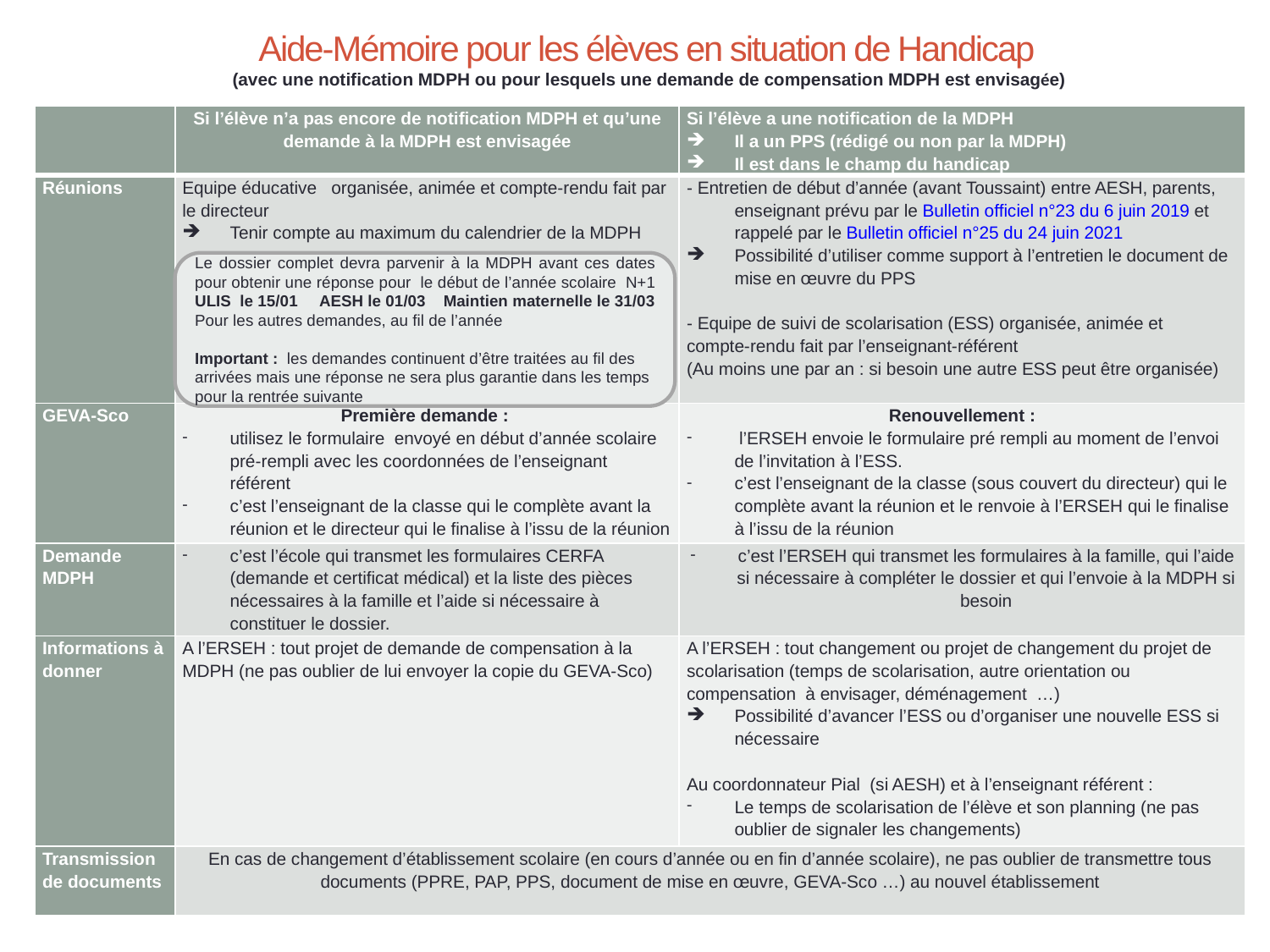

Aide-Mémoire pour les élèves en situation de Handicap
 (avec une notification MDPH ou pour lesquels une demande de compensation MDPH est envisagée)
|  | Si l’élève n’a pas encore de notification MDPH et qu’une demande à la MDPH est envisagée | Si l’élève a une notification de la MDPH Il a un PPS (rédigé ou non par la MDPH) Il est dans le champ du handicap |
| --- | --- | --- |
| Réunions | Equipe éducative organisée, animée et compte-rendu fait par le directeur Tenir compte au maximum du calendrier de la MDPH | - Entretien de début d’année (avant Toussaint) entre AESH, parents, enseignant prévu par le Bulletin officiel n°23 du 6 juin 2019 et rappelé par le Bulletin officiel n°25 du 24 juin 2021 Possibilité d’utiliser comme support à l’entretien le document de mise en œuvre du PPS - Equipe de suivi de scolarisation (ESS) organisée, animée et compte-rendu fait par l’enseignant-référent (Au moins une par an : si besoin une autre ESS peut être organisée) |
| GEVA-Sco | Première demande : utilisez le formulaire envoyé en début d’année scolaire pré-rempli avec les coordonnées de l’enseignant référent c’est l’enseignant de la classe qui le complète avant la réunion et le directeur qui le finalise à l’issu de la réunion | Renouvellement : l’ERSEH envoie le formulaire pré rempli au moment de l’envoi de l’invitation à l’ESS. c’est l’enseignant de la classe (sous couvert du directeur) qui le complète avant la réunion et le renvoie à l’ERSEH qui le finalise à l’issu de la réunion |
| Demande MDPH | c’est l’école qui transmet les formulaires CERFA (demande et certificat médical) et la liste des pièces nécessaires à la famille et l’aide si nécessaire à constituer le dossier. | c’est l’ERSEH qui transmet les formulaires à la famille, qui l’aide si nécessaire à compléter le dossier et qui l’envoie à la MDPH si besoin |
| Informations à donner | A l’ERSEH : tout projet de demande de compensation à la MDPH (ne pas oublier de lui envoyer la copie du GEVA-Sco) | A l’ERSEH : tout changement ou projet de changement du projet de scolarisation (temps de scolarisation, autre orientation ou compensation à envisager, déménagement …) Possibilité d’avancer l’ESS ou d’organiser une nouvelle ESS si nécessaire   Au coordonnateur Pial (si AESH) et à l’enseignant référent : Le temps de scolarisation de l’élève et son planning (ne pas oublier de signaler les changements) |
| Transmission de documents | En cas de changement d’établissement scolaire (en cours d’année ou en fin d’année scolaire), ne pas oublier de transmettre tous documents (PPRE, PAP, PPS, document de mise en œuvre, GEVA-Sco …) au nouvel établissement |  |

Le dossier complet devra parvenir à la MDPH avant ces dates pour obtenir une réponse pour  le début de l’année scolaire  N+1
ULIS  le 15/01     AESH le 01/03    Maintien maternelle le 31/03
Pour les autres demandes, au fil de l’année

Important :  les demandes continuent d’être traitées au fil des arrivées mais une réponse ne sera plus garantie dans les temps pour la rentrée suivante